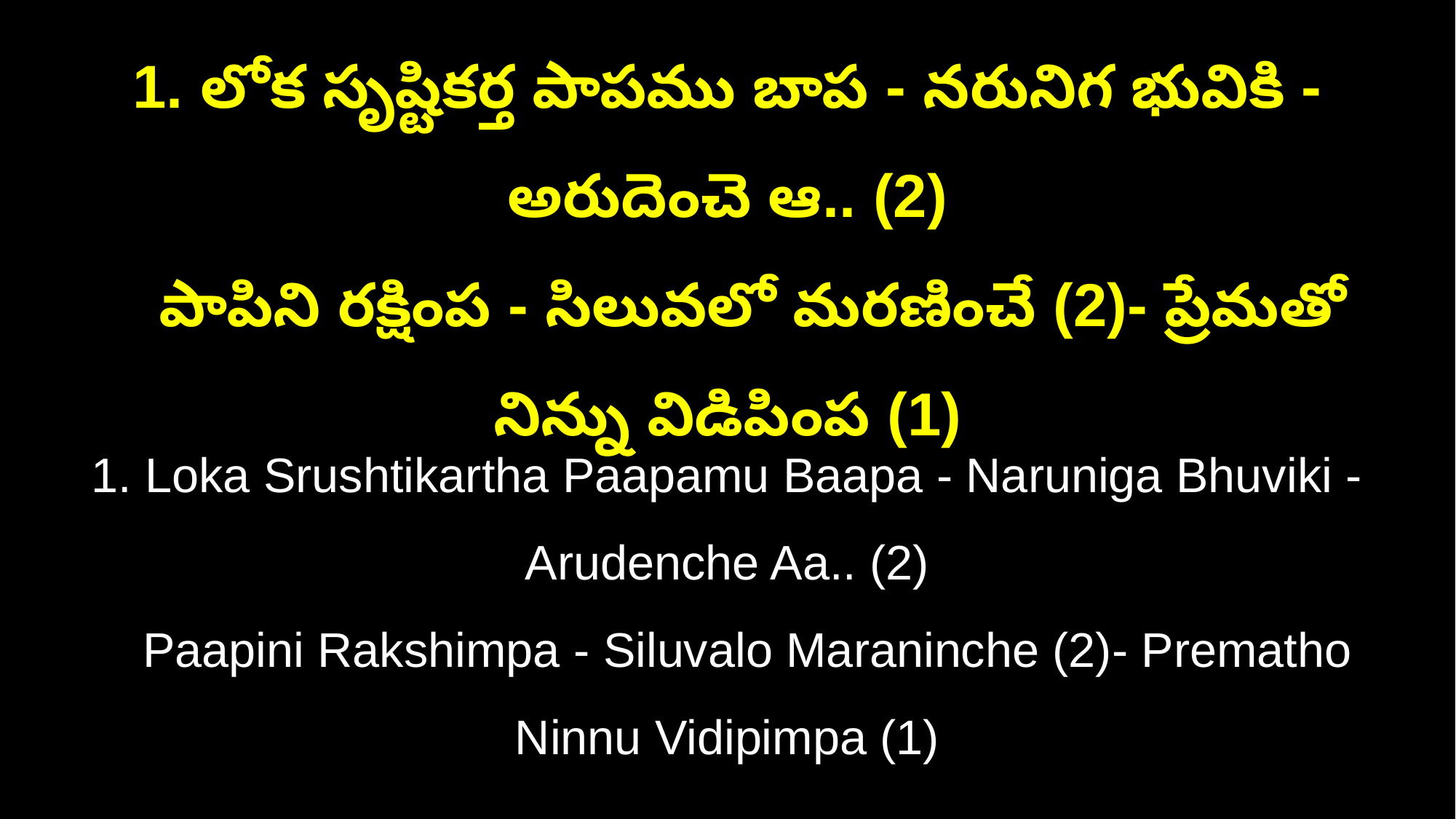

1. లోక సృష్టికర్త పాపము బాప - నరునిగ భువికి - అరుదెంచె ఆ.. (2)
   పాపిని రక్షింప - సిలువలో మరణించే (2)- ప్రేమతో నిన్ను విడిపింప (1)
1. Loka Srushtikartha Paapamu Baapa - Naruniga Bhuviki - Arudenche Aa.. (2)
   Paapini Rakshimpa - Siluvalo Maraninche (2)- Prematho Ninnu Vidipimpa (1)